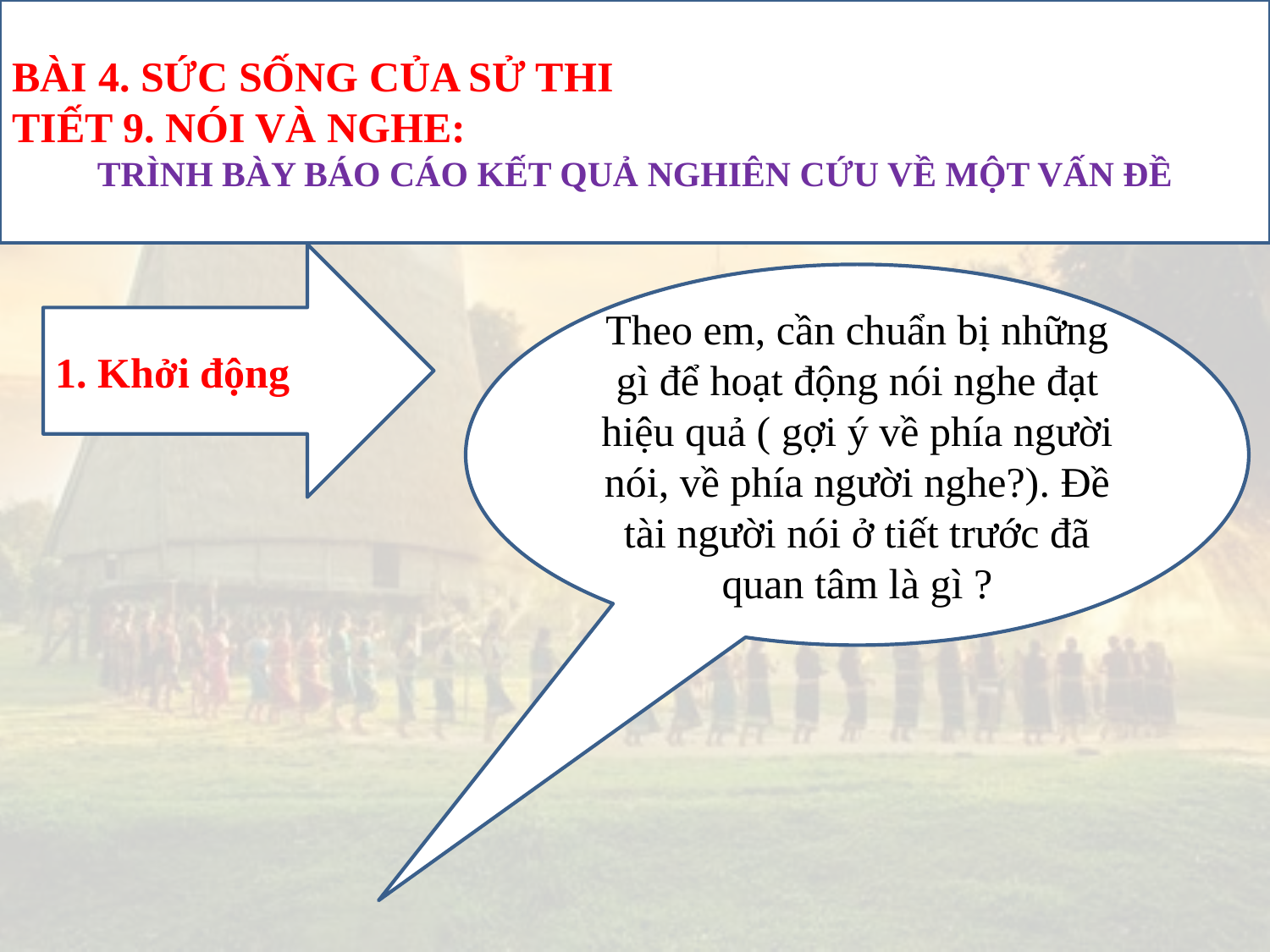

BÀI 4. SỨC SỐNG CỦA SỬ THI
TIẾT 9. NÓI VÀ NGHE:
TRÌNH BÀY BÁO CÁO KẾT QUẢ NGHIÊN CỨU VỀ MỘT VẤN ĐỀ
1. Khởi động
Theo em, cần chuẩn bị những gì để hoạt động nói nghe đạt hiệu quả ( gợi ý về phía người nói, về phía người nghe?). Đề tài người nói ở tiết trước đã quan tâm là gì ?